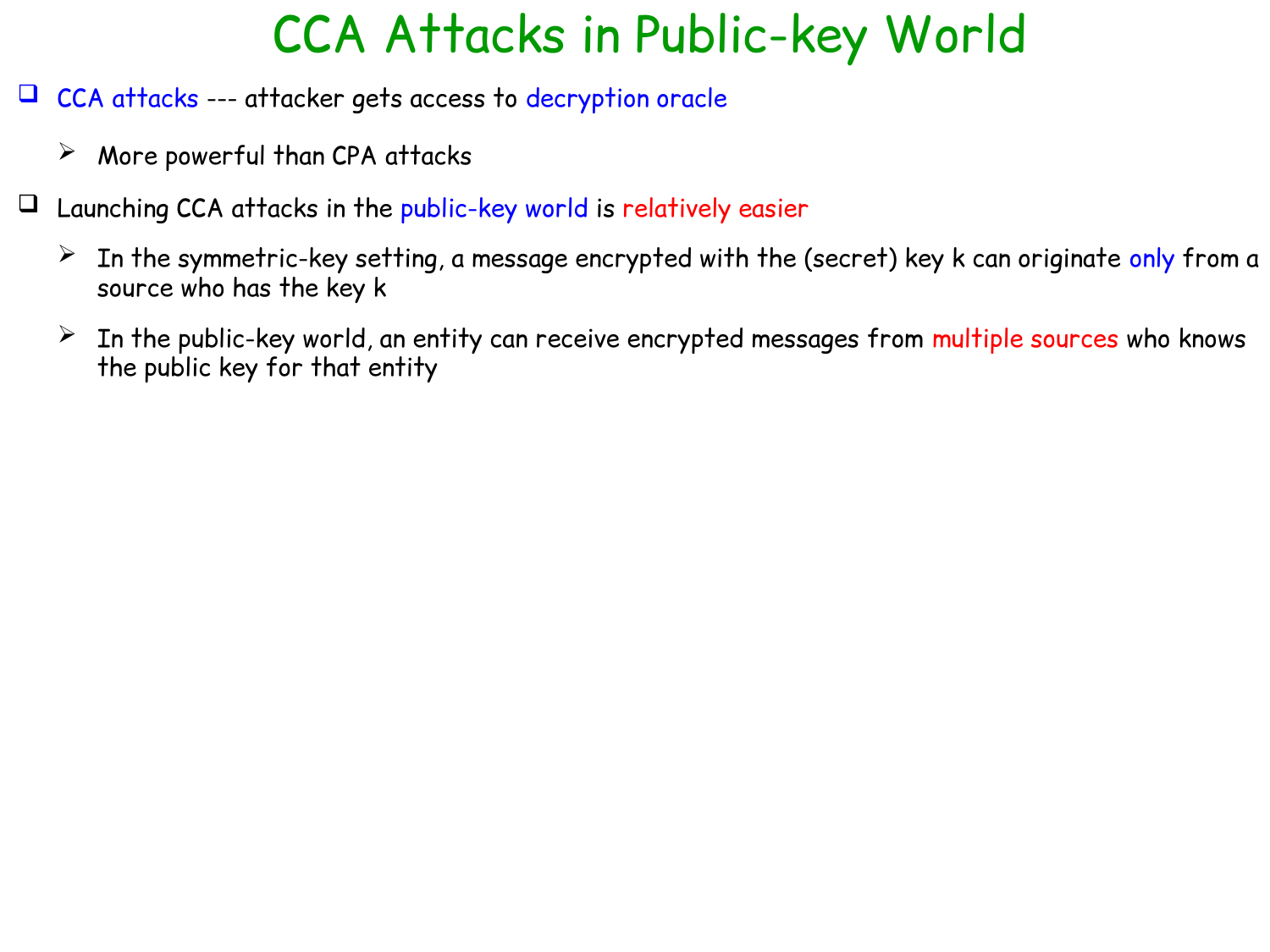

CCA Attacks in Public-key World

CCA attacks --- attacker gets access to decryption oracle
More powerful than CPA attacks
Launching CCA attacks in the public-key world is relatively easier
In the symmetric-key setting, a message encrypted with the (secret) key k can originate only from a source who has the key k
In the public-key world, an entity can receive encrypted messages from multiple sources who knows the public key for that entity